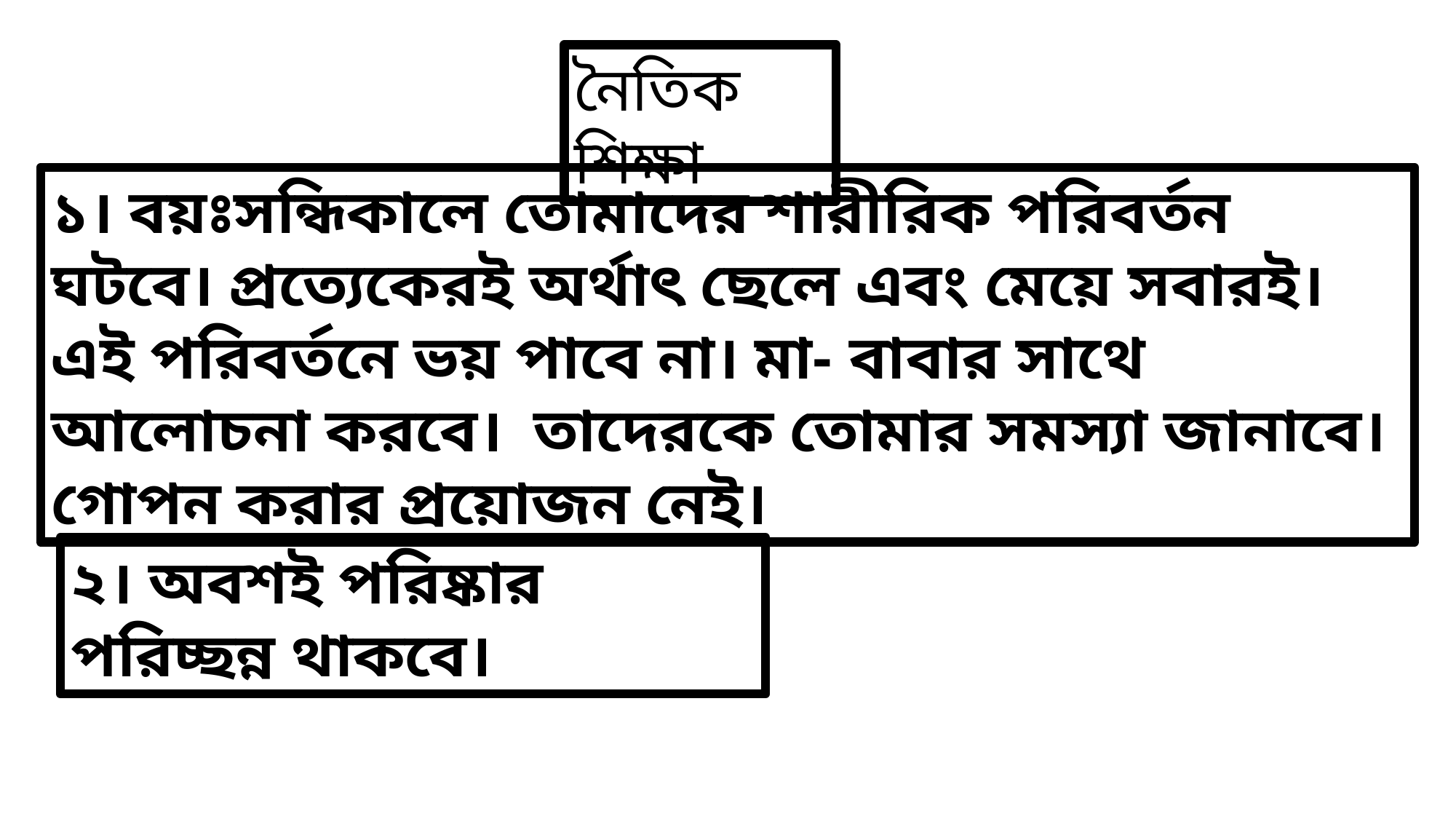

নৈতিক শিক্ষা
১। বয়ঃসন্ধিকালে তোমাদের শারীরিক পরিবর্তন ঘটবে। প্রত্যেকেরই অর্থাৎ ছেলে এবং মেয়ে সবারই। এই পরিবর্তনে ভয় পাবে না। মা- বাবার সাথে আলোচনা করবে।  তাদেরকে তোমার সমস্যা জানাবে। গোপন করার প্রয়োজন নেই।
২। অবশই পরিষ্কার পরিচ্ছন্ন থাকবে।